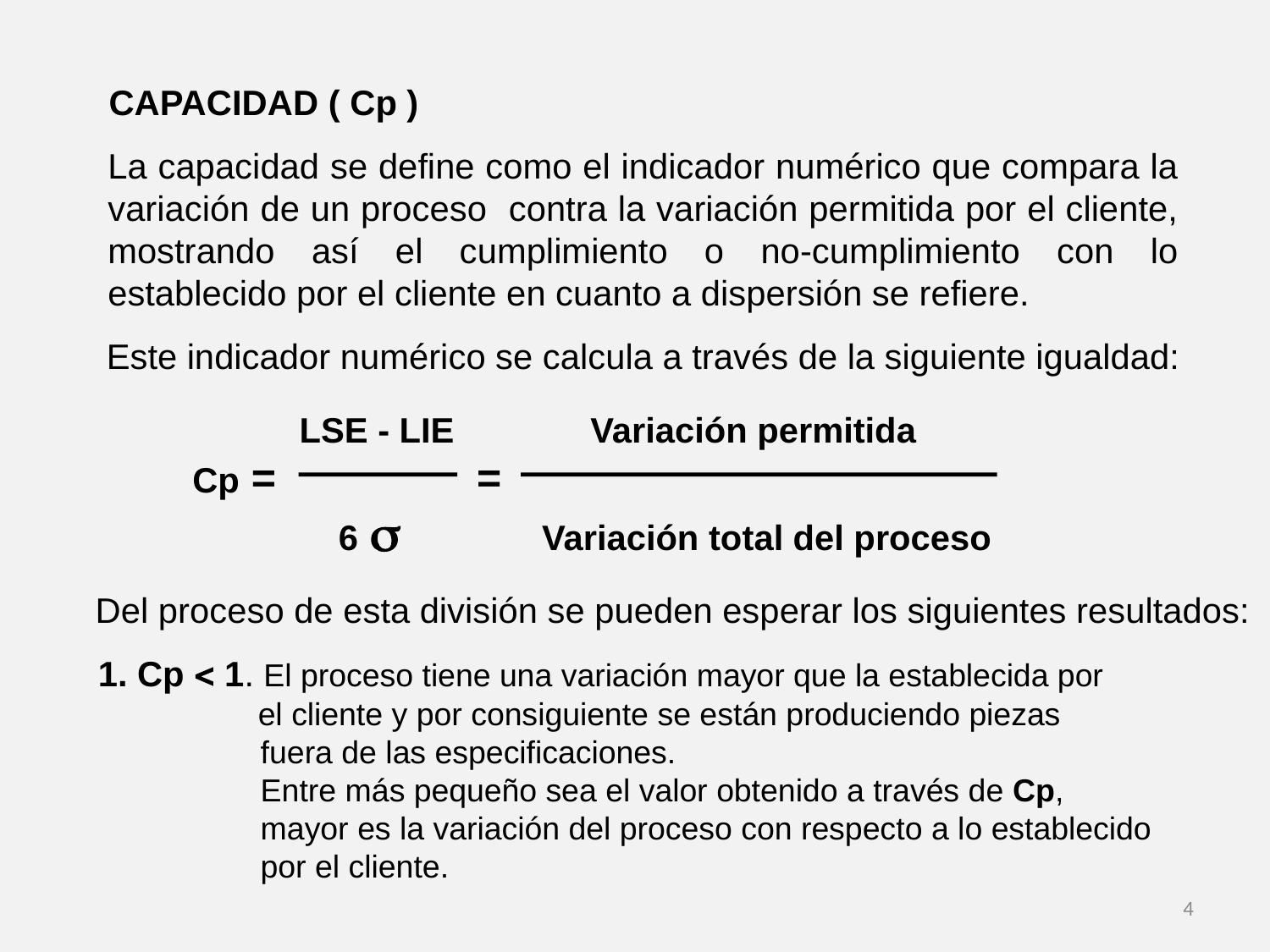

CAPACIDAD ( Cp )
La capacidad se define como el indicador numérico que compara la variación de un proceso  contra la variación permitida por el cliente, mostrando así el cumplimiento o no-cumplimiento con lo establecido por el cliente en cuanto a dispersión se refiere.
Este indicador numérico se calcula a través de la siguiente igualdad:
           LSE - LIE              Variación permitida
Cp =                 =
               6 σ            Variación total del proceso

Del proceso de esta división se pueden esperar los siguientes resultados:
1. Cp < 1. El proceso tiene una variación mayor que la establecida por
                  el cliente y por consiguiente se están produciendo piezas
	    fuera de las especificaciones.
	    Entre más pequeño sea el valor obtenido a través de Cp,
	    mayor es la variación del proceso con respecto a lo establecido
	    por el cliente.
4